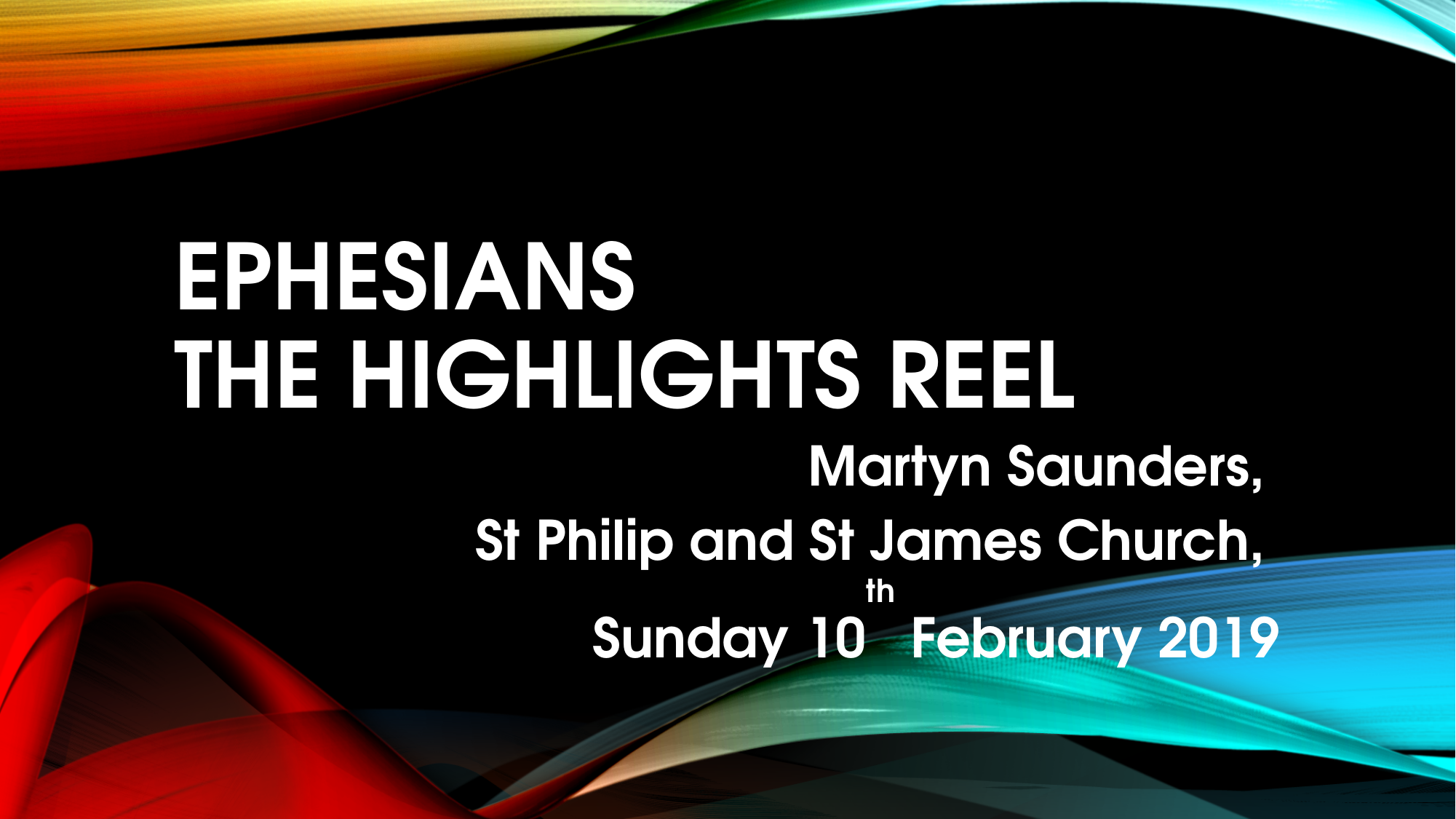

Ephesians
the highlights reel
Martyn Saunders,
St Philip and St James Church,
Sunday 10th February 2019